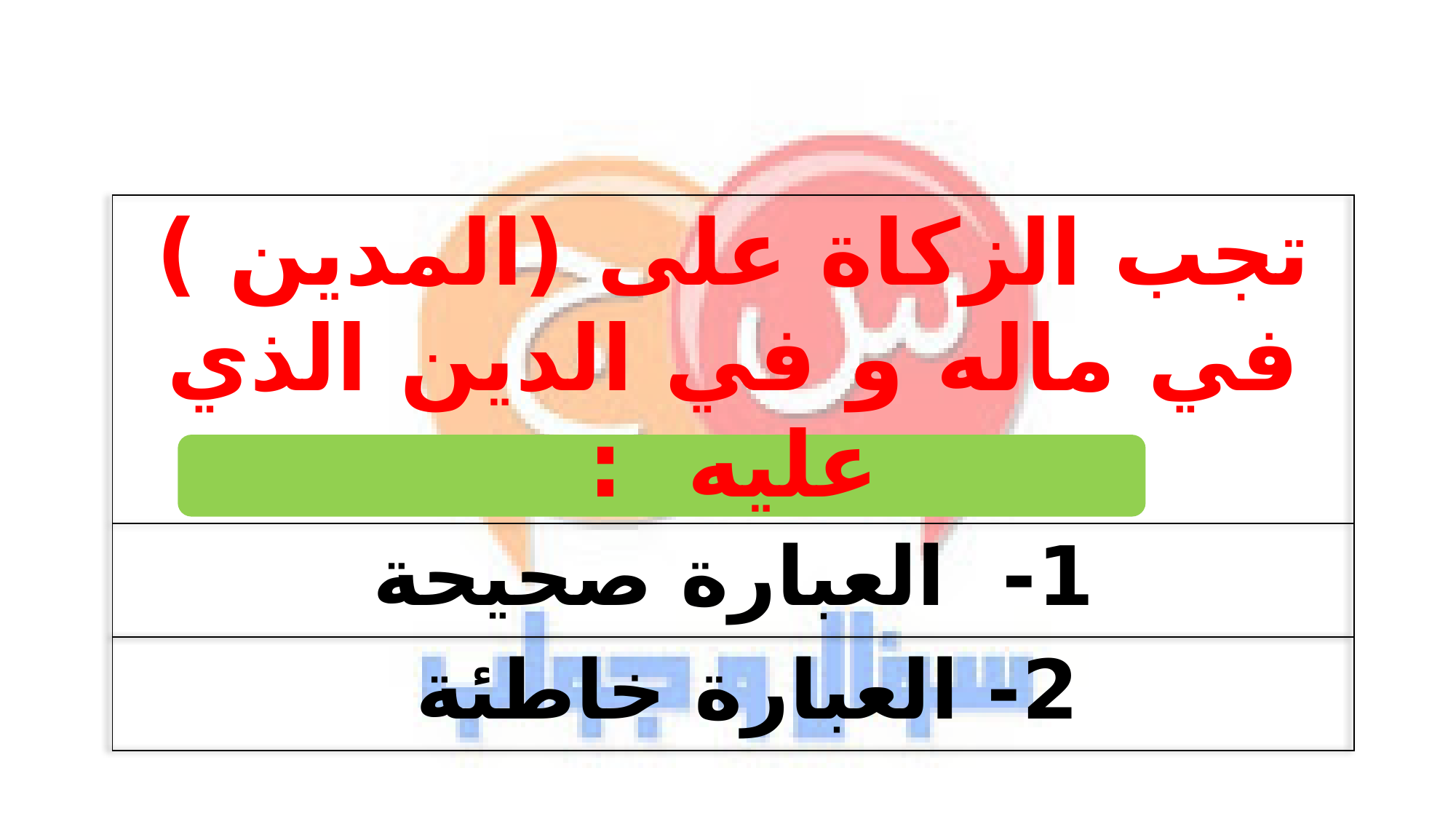

| تجب الزكاة على (المدين ) في ماله و في الدين الذي عليه : |
| --- |
| 1- العبارة صحيحة |
| 2- العبارة خاطئة |